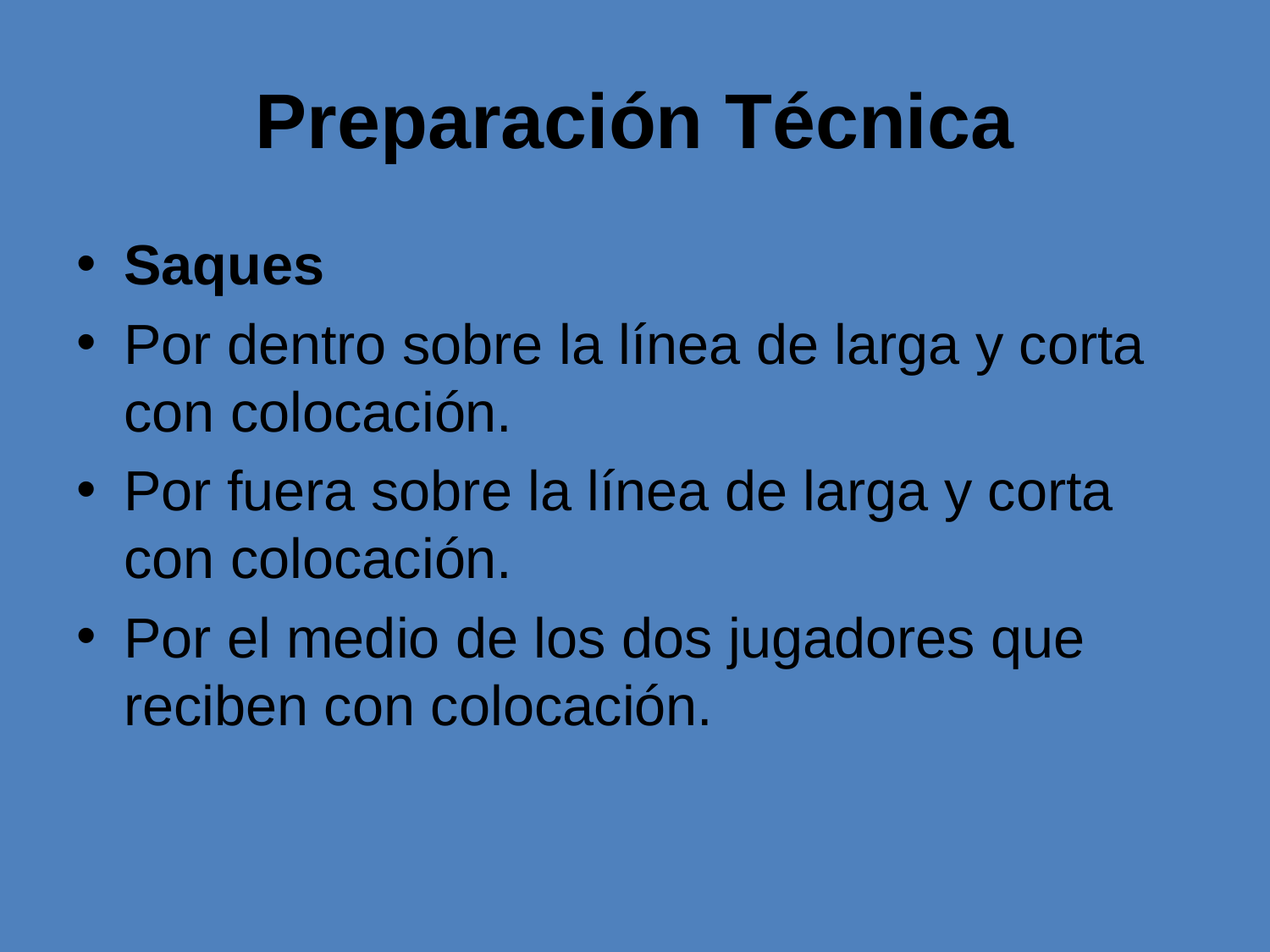

# Preparación Técnica
Saques
Por dentro sobre la línea de larga y corta con colocación.
Por fuera sobre la línea de larga y corta con colocación.
Por el medio de los dos jugadores que reciben con colocación.